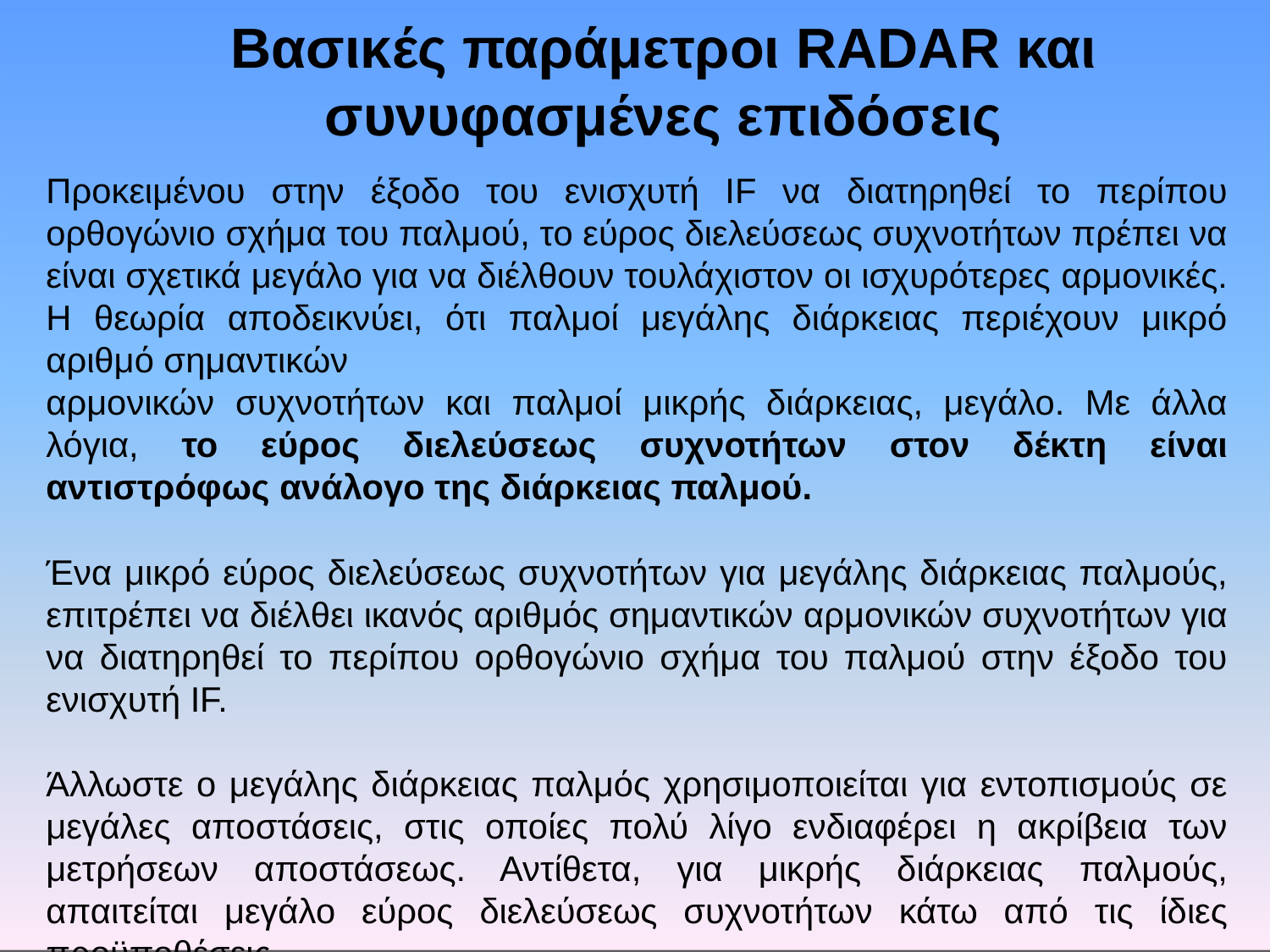

# Βασικές παράμετροι RADAR και συνυφασμένες επιδόσεις
Προκειμένου στην έξοδο του ενισχυτή IF να διατηρηθεί το περίπου ορθογώνιο σχήμα του παλμού, το εύρος διελεύσεως συχνοτήτων πρέπει να είναι σχετικά μεγάλο για να διέλθουν τουλάχιστον οι ισχυρότερες αρμονικές. Η θεωρία αποδεικνύει, ότι παλμοί μεγάλης διάρκειας περιέχουν μικρό αριθμό σημαντικών
αρμονικών συχνοτήτων και παλμοί μικρής διάρκειας, μεγάλο. Με άλλα λόγια, το εύρος διελεύσεως συχνοτήτων στον δέκτη είναι αντιστρόφως ανάλογο της διάρκειας παλμού.

Ένα μικρό εύρος διελεύσεως συχνοτήτων για μεγάλης διάρκειας παλμούς, επιτρέπει να διέλθει ικανός αριθμός σημαντικών αρμονικών συχνοτήτων για να διατηρηθεί το περίπου ορθογώνιο σχήμα του παλμού στην έξοδο του ενισχυτή IF.

Άλλωστε ο μεγάλης διάρκειας παλμός χρησιμοποιείται για εντοπισμούς σε μεγάλες αποστάσεις, στις οποίες πολύ λίγο ενδιαφέρει η ακρίβεια των μετρήσεων αποστάσεως. Αντίθετα, για μικρής διάρκειας παλμούς, απαιτείται μεγάλο εύρος διελεύσεως συχνοτήτων κάτω από τις ίδιες προϋποθέσεις.